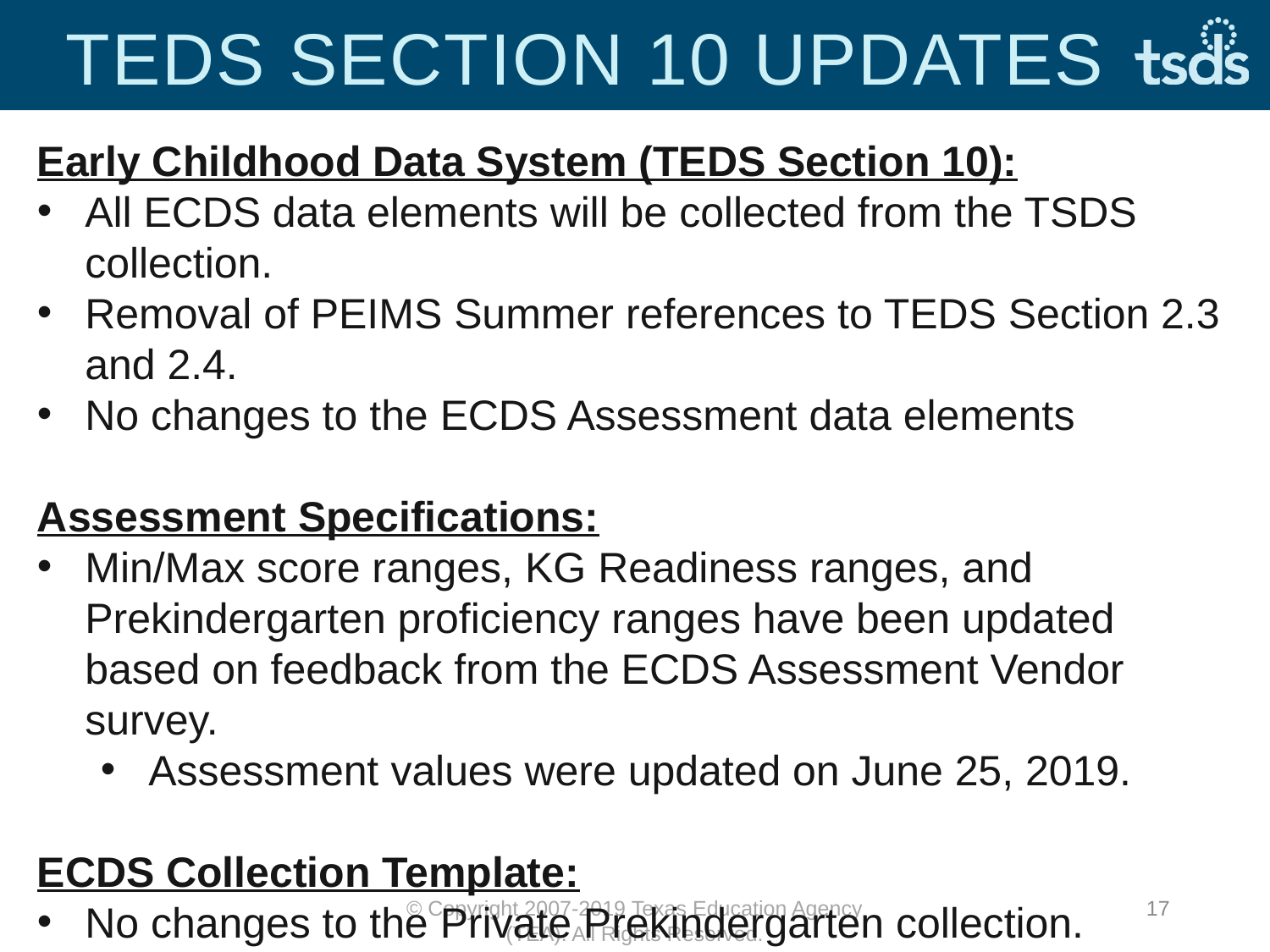

# TEDS Section 10 UPDATES
Early Childhood Data System (TEDS Section 10):
All ECDS data elements will be collected from the TSDS collection.
Removal of PEIMS Summer references to TEDS Section 2.3 and 2.4.
No changes to the ECDS Assessment data elements

Assessment Specifications:
Min/Max score ranges, KG Readiness ranges, and Prekindergarten proficiency ranges have been updated based on feedback from the ECDS Assessment Vendor survey.
Assessment values were updated on June 25, 2019.

ECDS Collection Template:
No changes to the Private Prekindergarten collection.

17